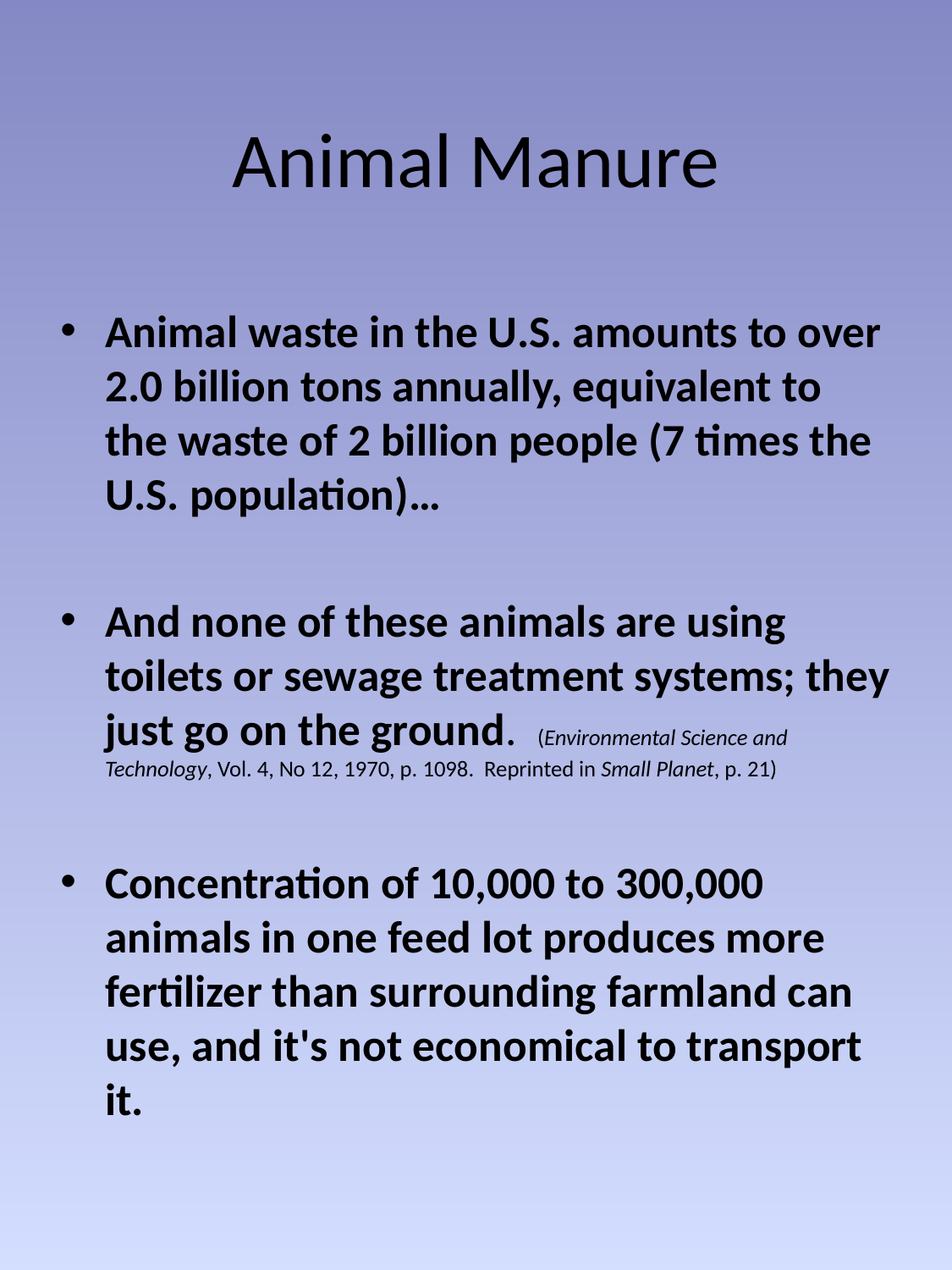

# Animal Manure
Animal waste in the U.S. amounts to over 2.0 billion tons annually, equivalent to the waste of 2 billion people (7 times the U.S. population)…

And none of these animals are using toilets or sewage treatment systems; they just go on the ground.  (Environmental Science and Technology, Vol. 4, No 12, 1970, p. 1098.  Reprinted in Small Planet, p. 21)

Concentration of 10,000 to 300,000 animals in one feed lot produces more fertilizer than surrounding farmland can use, and it's not economical to transport it.